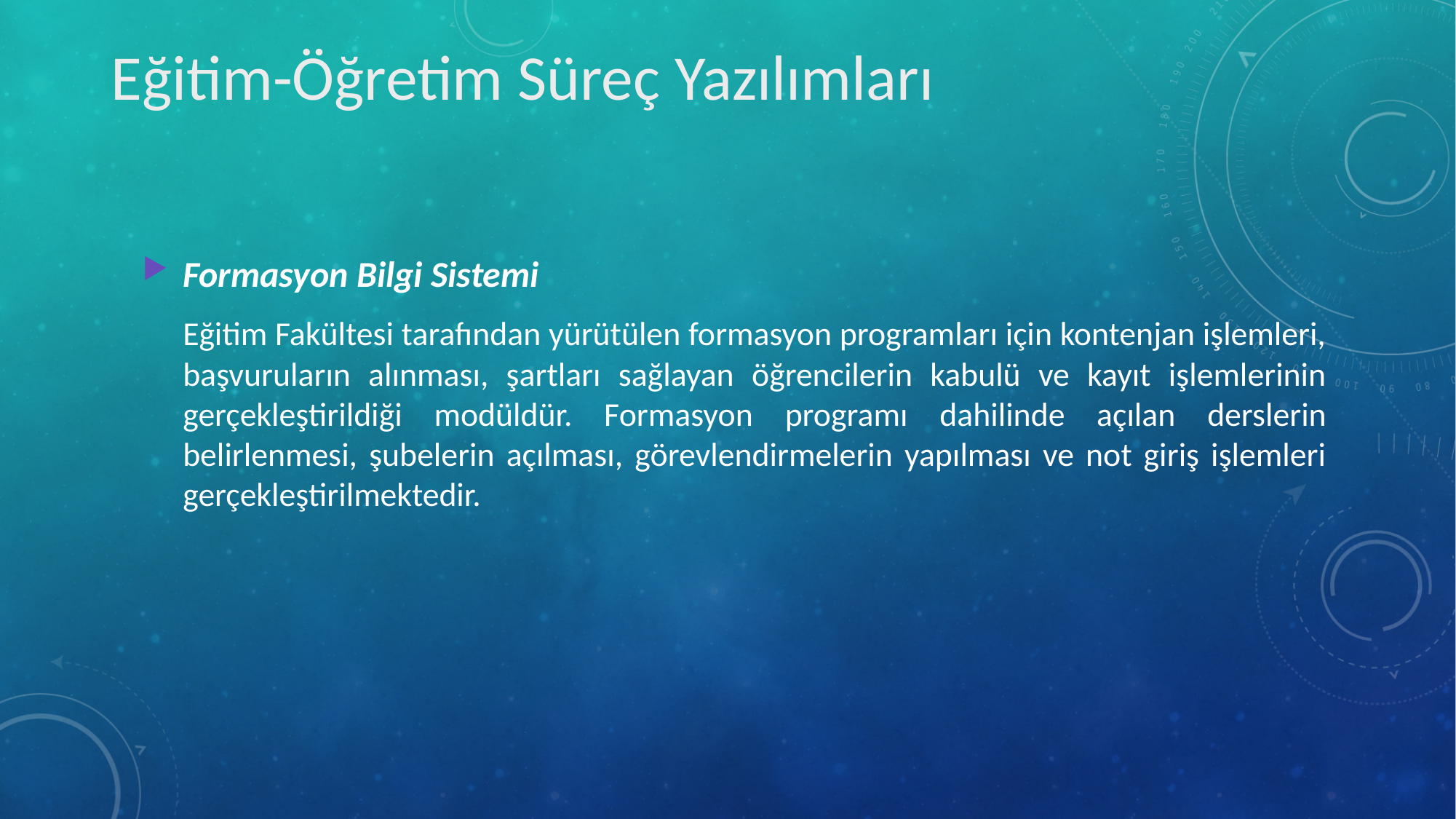

Eğitim-Öğretim Süreç Yazılımları
Formasyon Bilgi Sistemi
	Eğitim Fakültesi tarafından yürütülen formasyon programları için kontenjan işlemleri, başvuruların alınması, şartları sağlayan öğrencilerin kabulü ve kayıt işlemlerinin gerçekleştirildiği modüldür. Formasyon programı dahilinde açılan derslerin belirlenmesi, şubelerin açılması, görevlendirmelerin yapılması ve not giriş işlemleri gerçekleştirilmektedir.